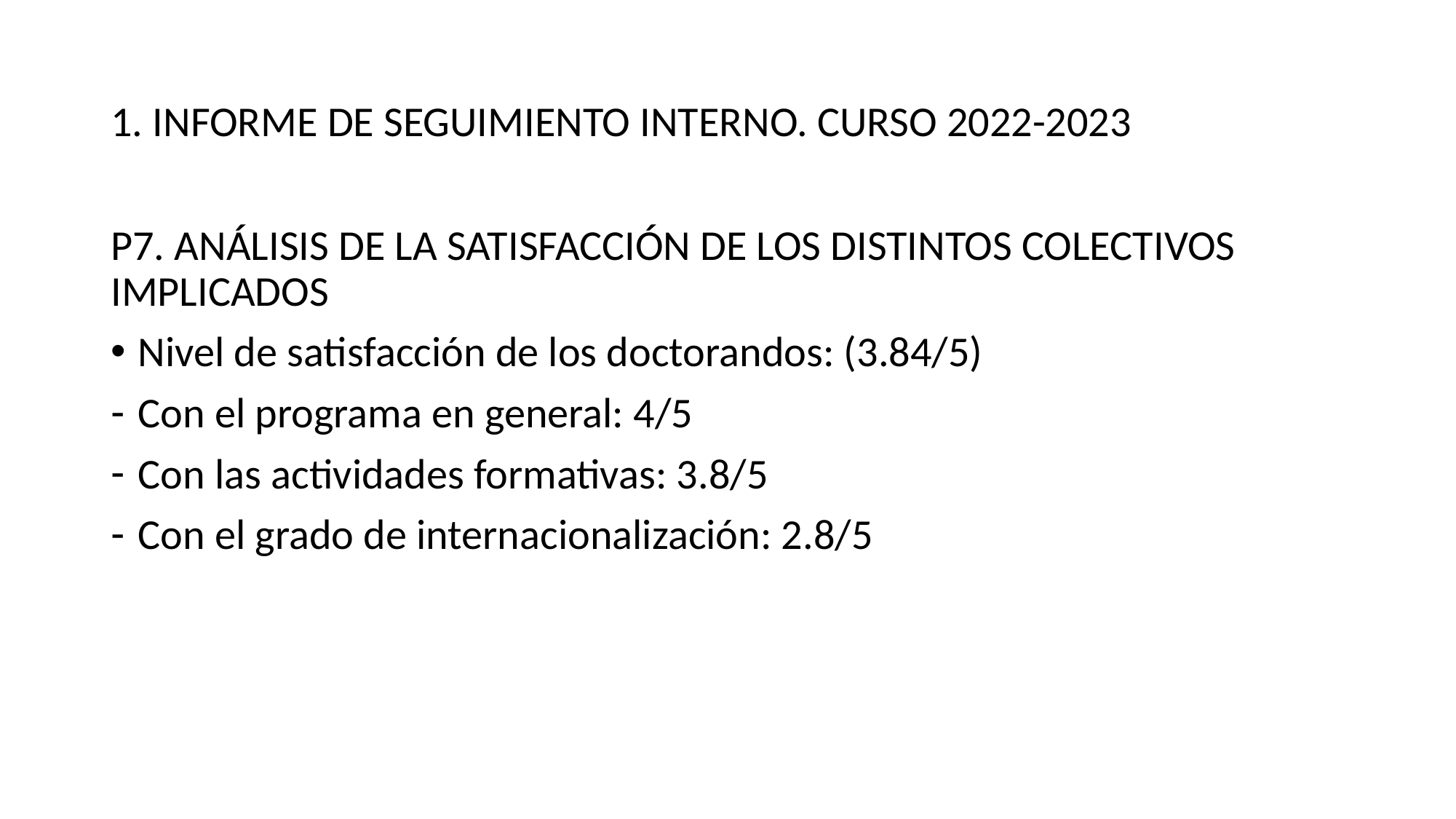

# 1. INFORME DE SEGUIMIENTO INTERNO. CURSO 2022-2023
P7. ANÁLISIS DE LA SATISFACCIÓN DE LOS DISTINTOS COLECTIVOS IMPLICADOS
Nivel de satisfacción de los doctorandos: (3.84/5)
Con el programa en general: 4/5
Con las actividades formativas: 3.8/5
Con el grado de internacionalización: 2.8/5